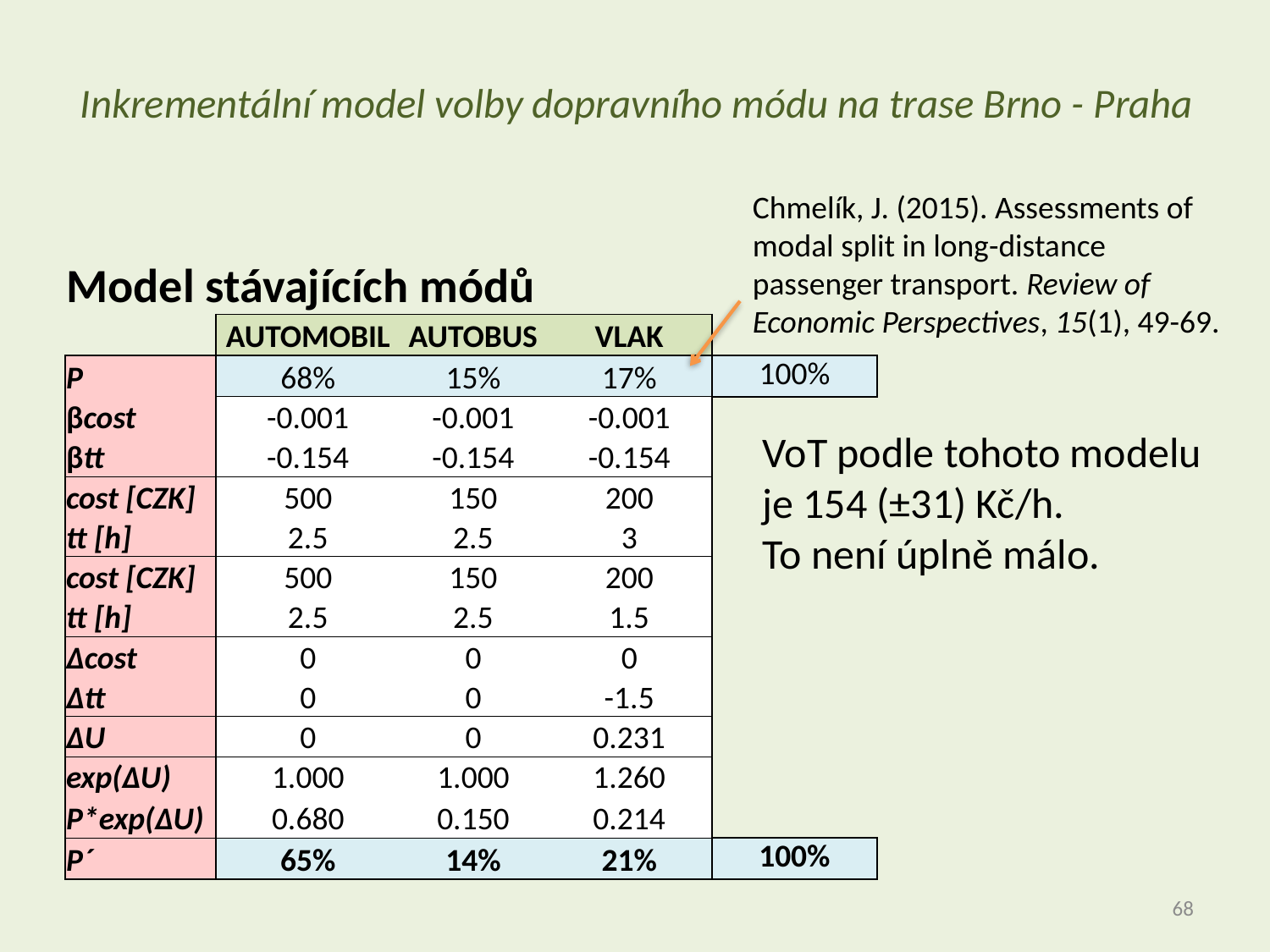

# Inkrementální model volby dopravního módu na trase Brno - Praha
Chmelík, J. (2015). Assessments of modal split in long-distance passenger transport. Review of Economic Perspectives, 15(1), 49-69.
| Model stávajících módů |  |  |  |  |
| --- | --- | --- | --- | --- |
|  | AUTOMOBIL | AUTOBUS | VLAK |  |
| P | 68% | 15% | 17% | 100% |
| βcost | -0.001 | -0.001 | -0.001 |  |
| βtt | -0.154 | -0.154 | -0.154 |  |
| cost [CZK] | 500 | 150 | 200 |  |
| tt [h] | 2.5 | 2.5 | 3 |  |
| cost [CZK] | 500 | 150 | 200 |  |
| tt [h] | 2.5 | 2.5 | 1.5 |  |
| ∆cost | 0 | 0 | 0 |  |
| ∆tt | 0 | 0 | -1.5 |  |
| ∆U | 0 | 0 | 0.231 |  |
| exp(∆U) | 1.000 | 1.000 | 1.260 |  |
| P\*exp(∆U) | 0.680 | 0.150 | 0.214 |  |
| P´ | 65% | 14% | 21% | 100% |
VoT podle tohoto modelu je 154 (±31) Kč/h.
To není úplně málo.
68